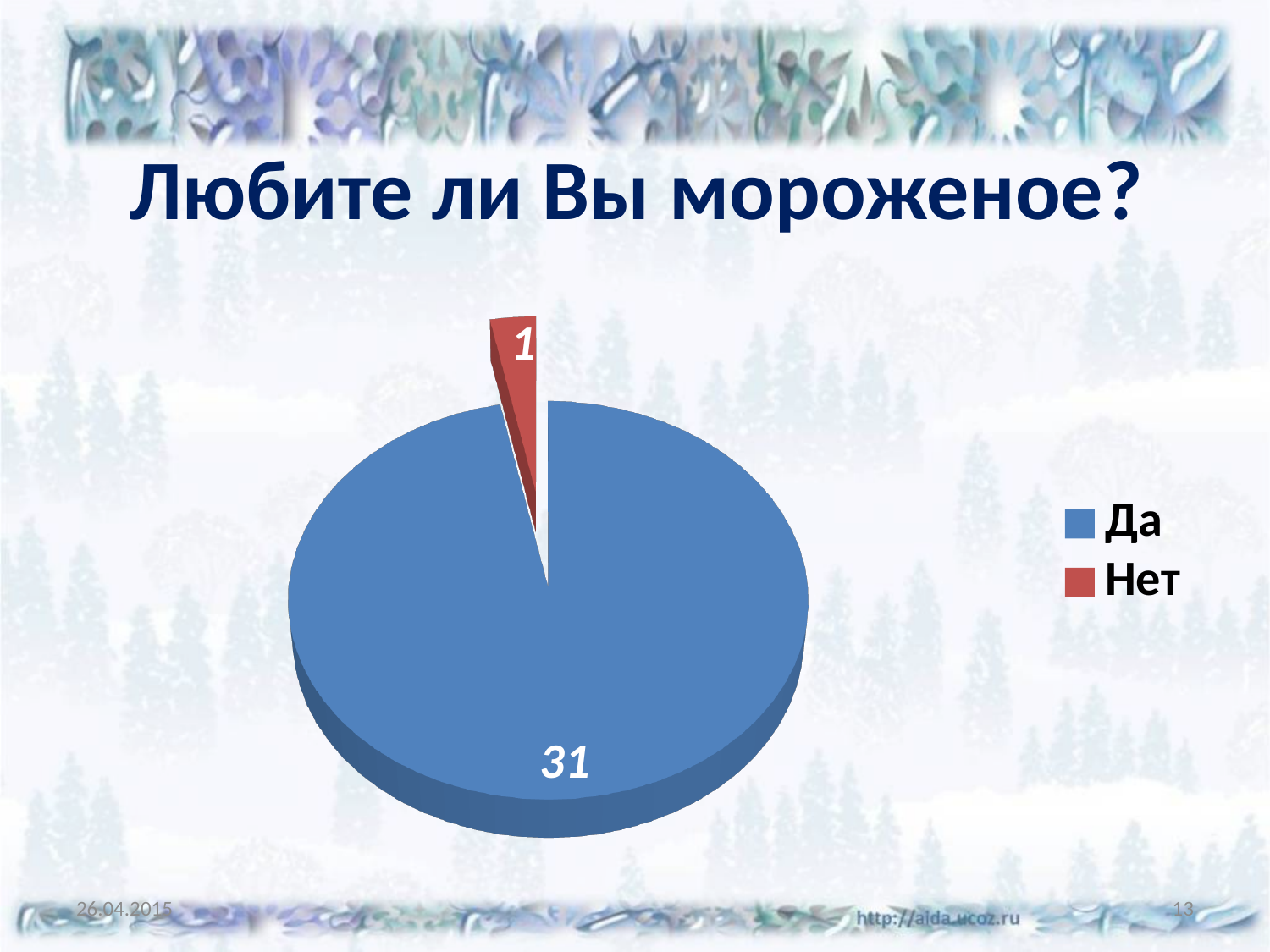

# Любите ли Вы мороженое?

[unsupported chart]

26.04.2015
13